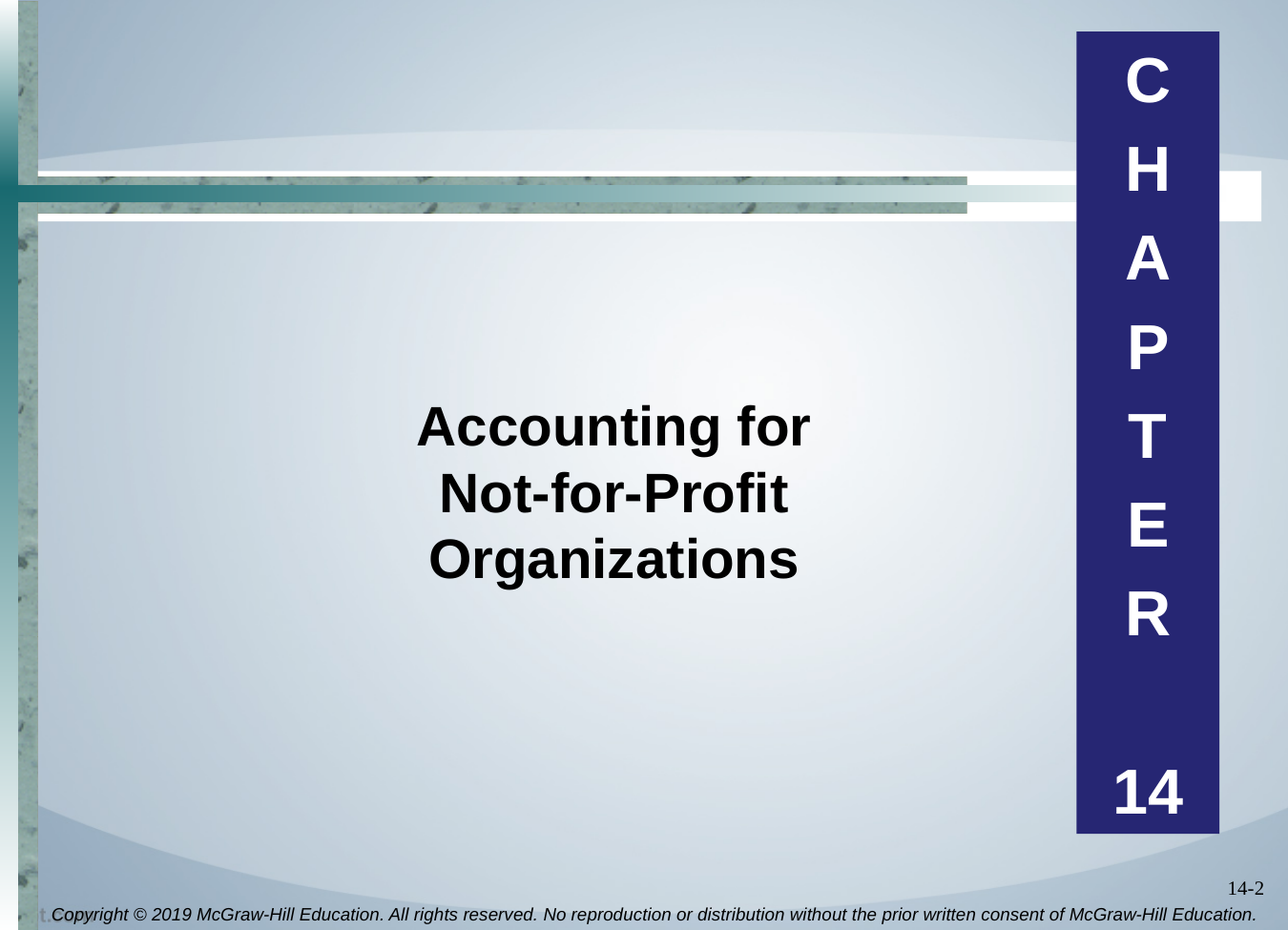

C
H
A
P
T
E
R

14
# Accounting for Not-for-Profit Organizations